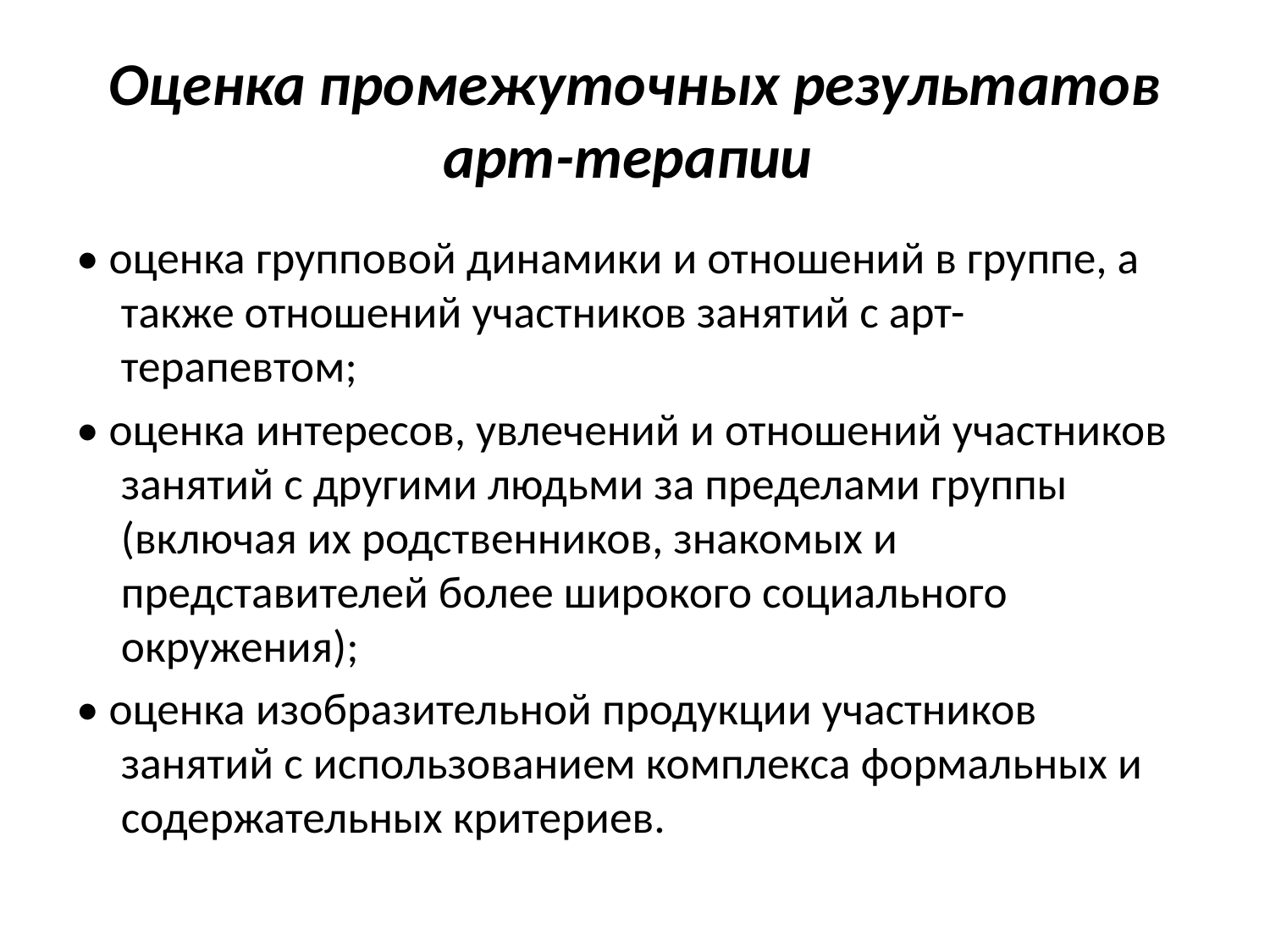

# Оценка промежуточных результатов арт-терапии
• оценка групповой динамики и отношений в группе, а также отношений участников занятий с арт-терапевтом;
• оценка интересов, увлечений и отношений участников занятий с другими людьми за пределами группы (включая их родственников, знакомых и представителей более широкого социального окружения);
• оценка изобразительной продукции участников занятий с использованием комплекса формальных и содержательных критериев.